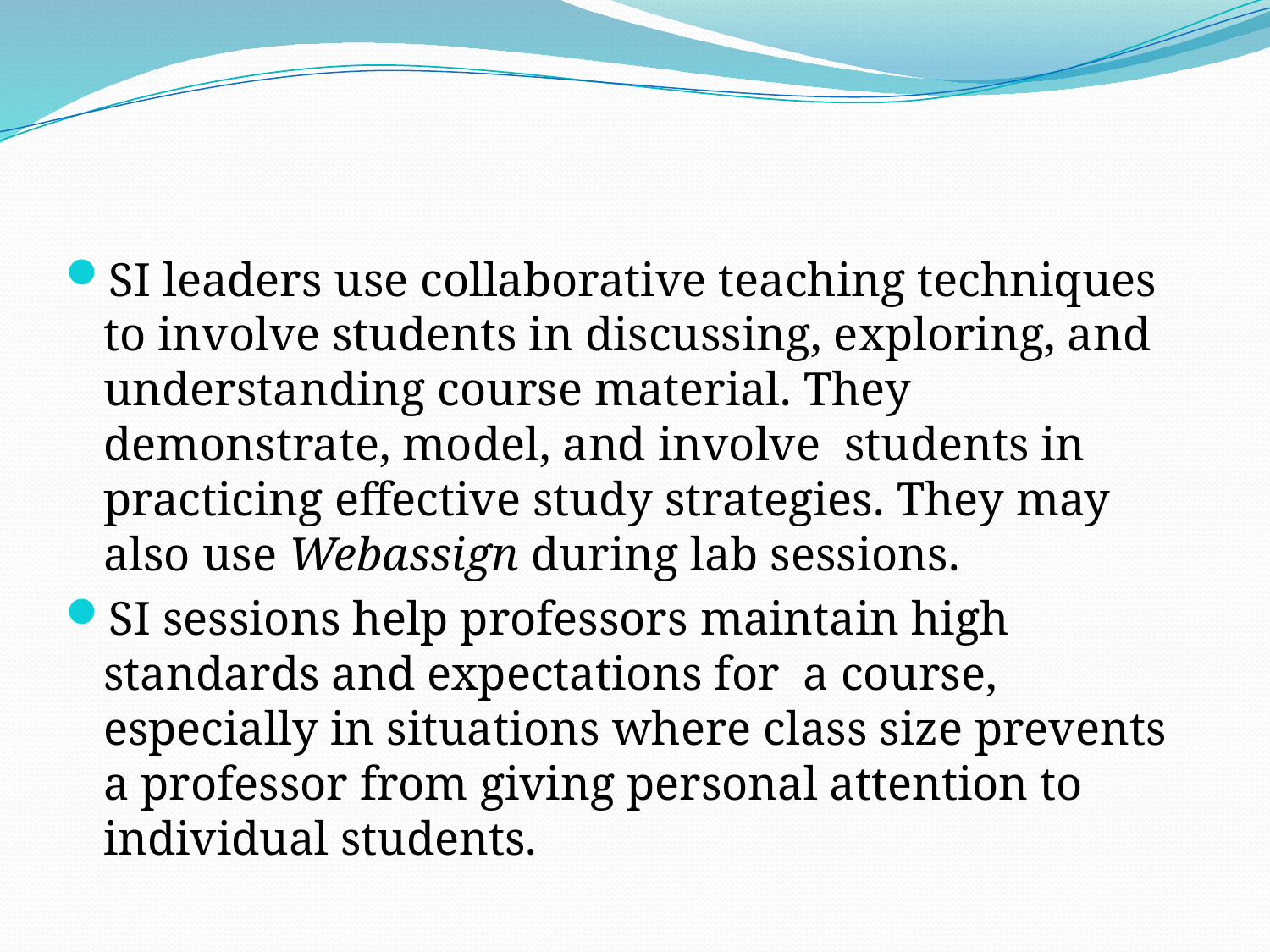

SI leaders use collaborative teaching techniques to involve students in discussing, exploring, and understanding course material. They demonstrate, model, and involve  students in practicing effective study strategies. They may also use Webassign during lab sessions.
SI sessions help professors maintain high standards and expectations for  a course, especially in situations where class size prevents a professor from giving personal attention to individual students.